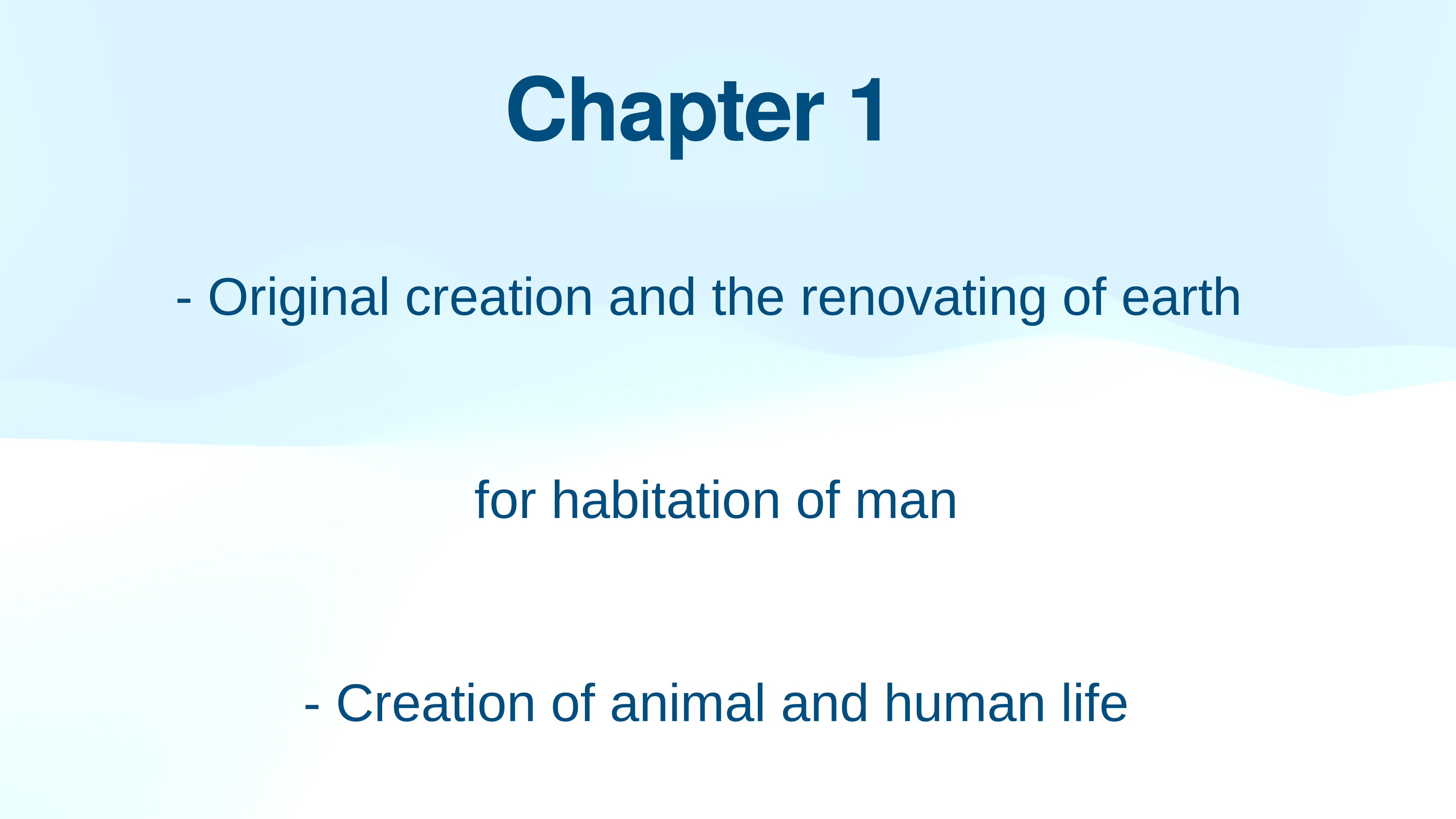

Chapter 1
- Original creation and the renovating of earth

for habitation of man

- Creation of animal and human life